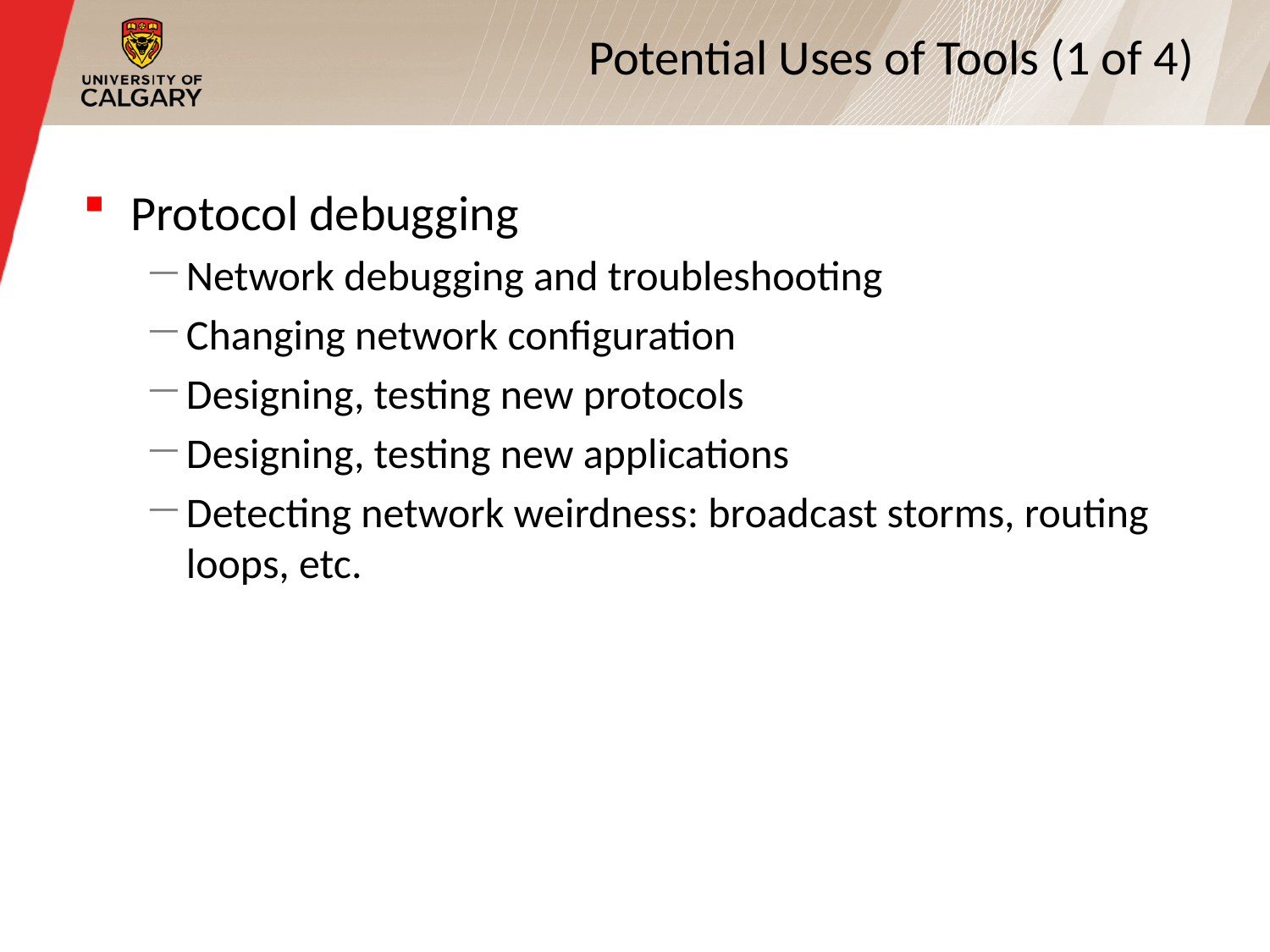

9
# Potential Uses of Tools (1 of 4)
Protocol debugging
Network debugging and troubleshooting
Changing network configuration
Designing, testing new protocols
Designing, testing new applications
Detecting network weirdness: broadcast storms, routing loops, etc.